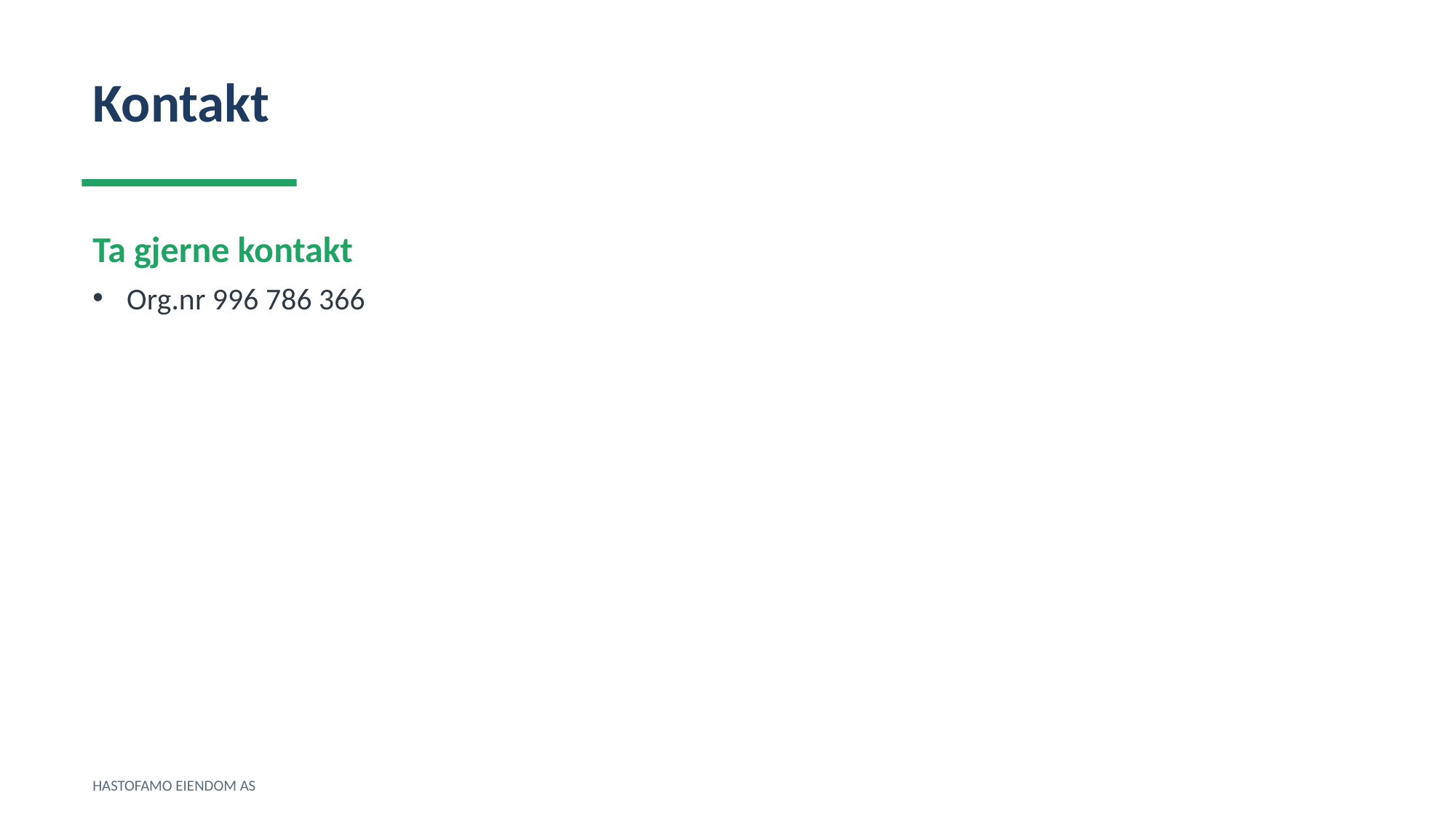

Kontakt

Ta gjerne kontakt
Org.nr 996 786 366
HASTOFAMO EIENDOM AS